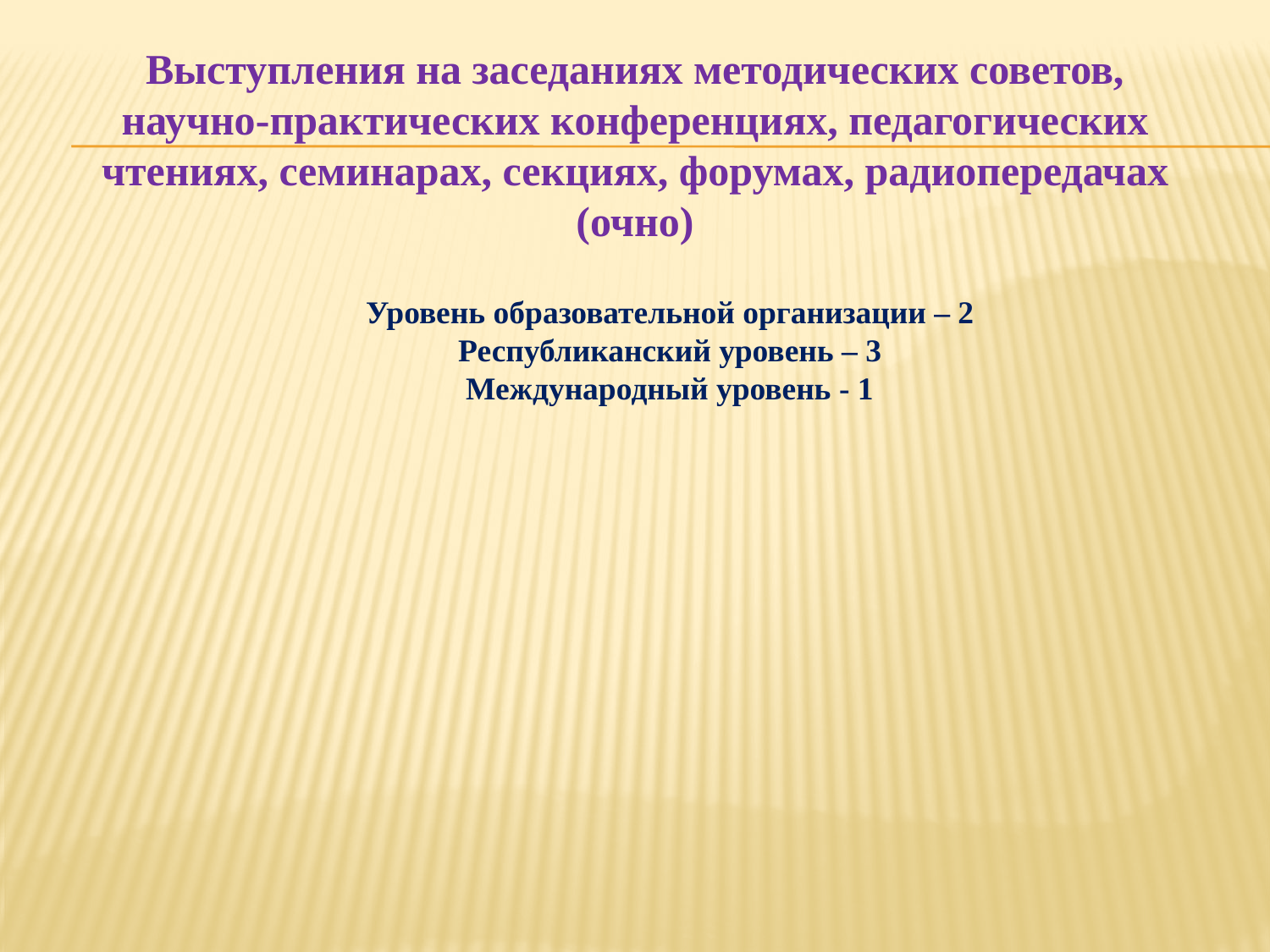

Выступления на заседаниях методических советов, научно-практических конференциях, педагогических чтениях, семинарах, секциях, форумах, радиопередачах (очно)
Уровень образовательной организации – 2
Республиканский уровень – 3
Международный уровень - 1